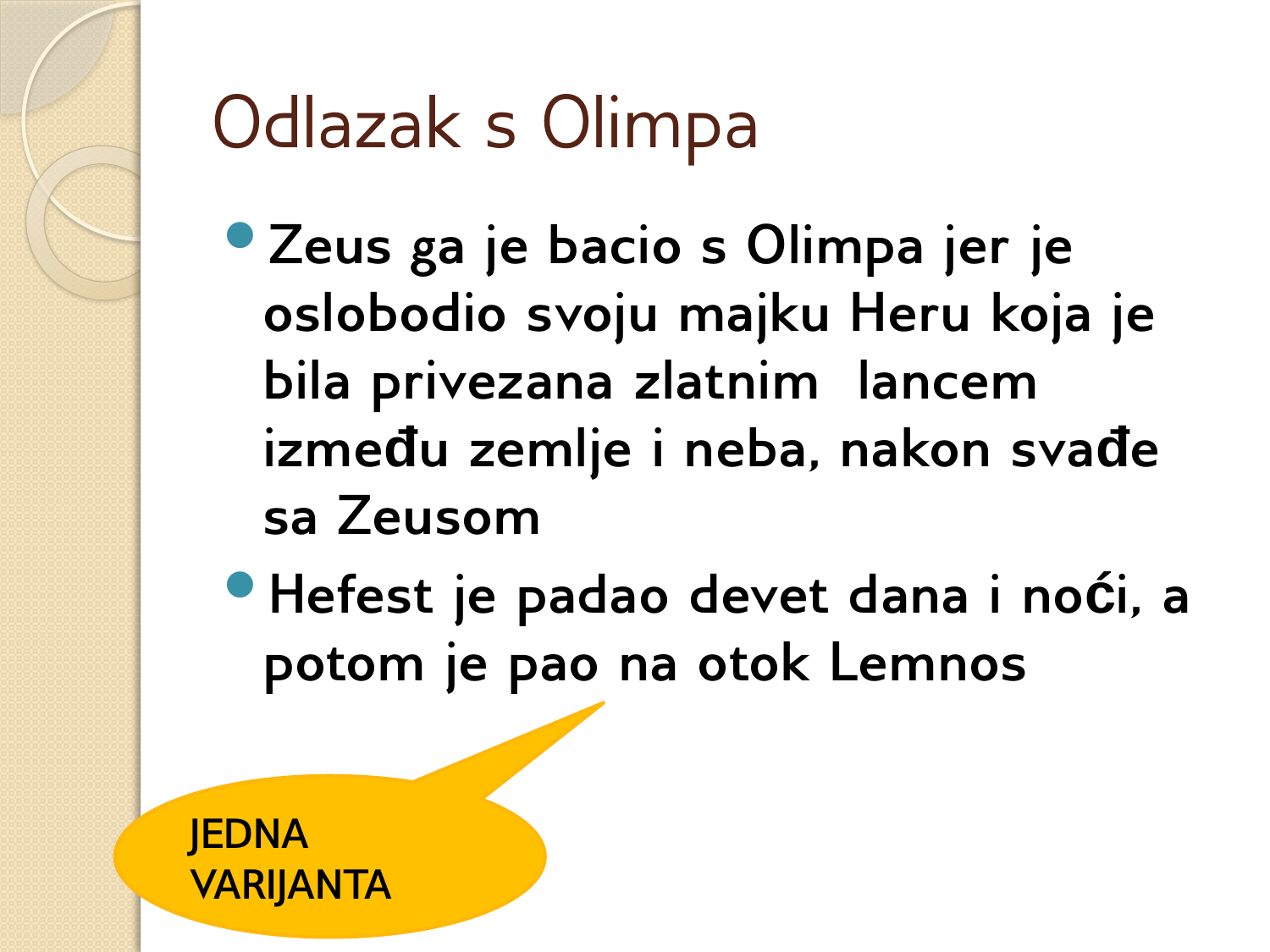

# Odlazak s Olimpa
Zeus ga je bacio s Olimpa jer je oslobodio svoju majku Heru koja je bila privezana zlatnim  lancem između zemlje i neba, nakon svađe sa Zeusom
Hefest je padao devet dana i noći, a potom je pao na otok Lemnos

JEDNA VARIJANTA